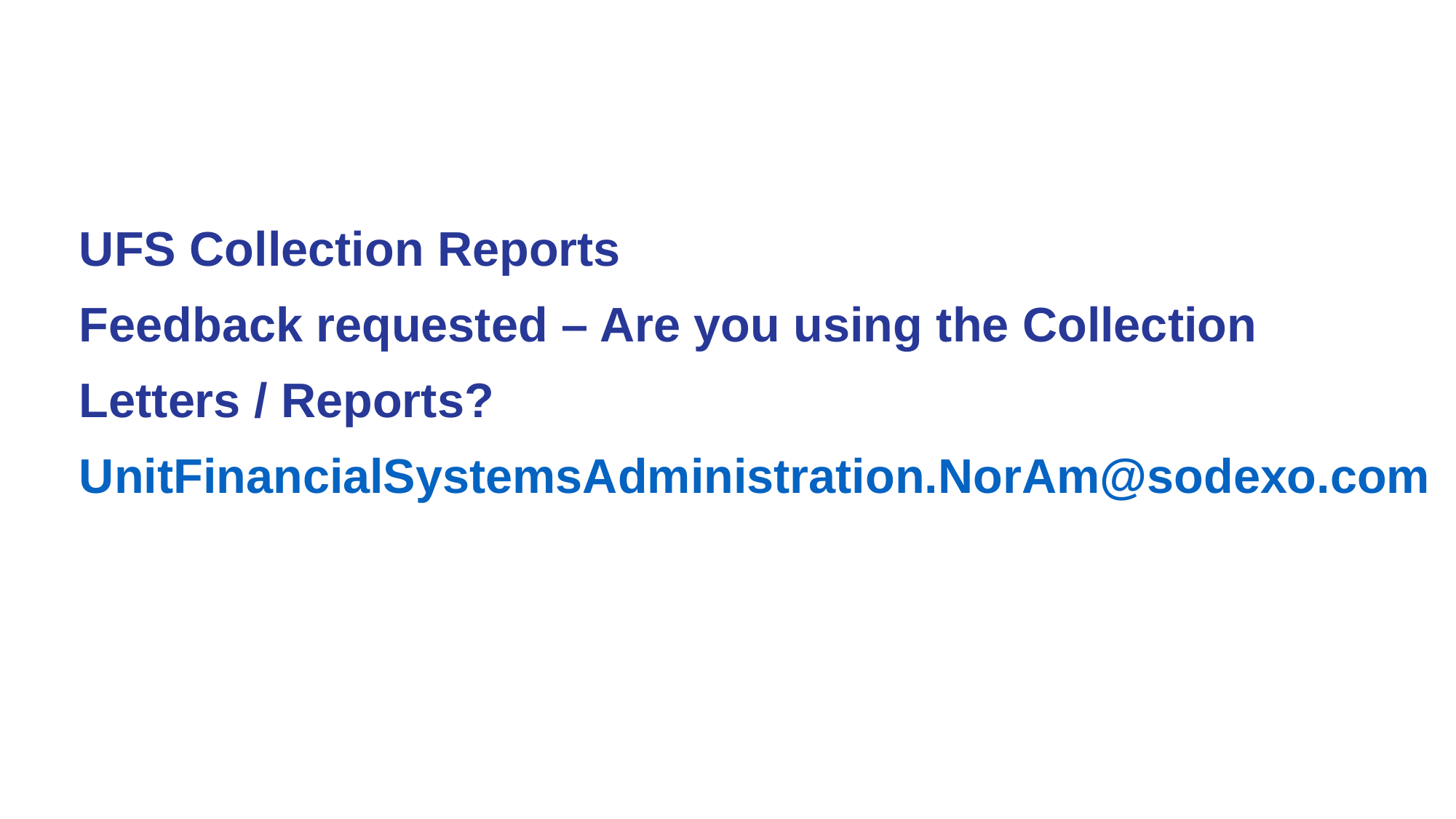

UFS Collection Reports
Feedback requested – Are you using the Collection Letters / Reports?
UnitFinancialSystemsAdministration.NorAm@sodexo.com

Unit Controller Call Series © Sodexo December, 2023. All rights Reserved